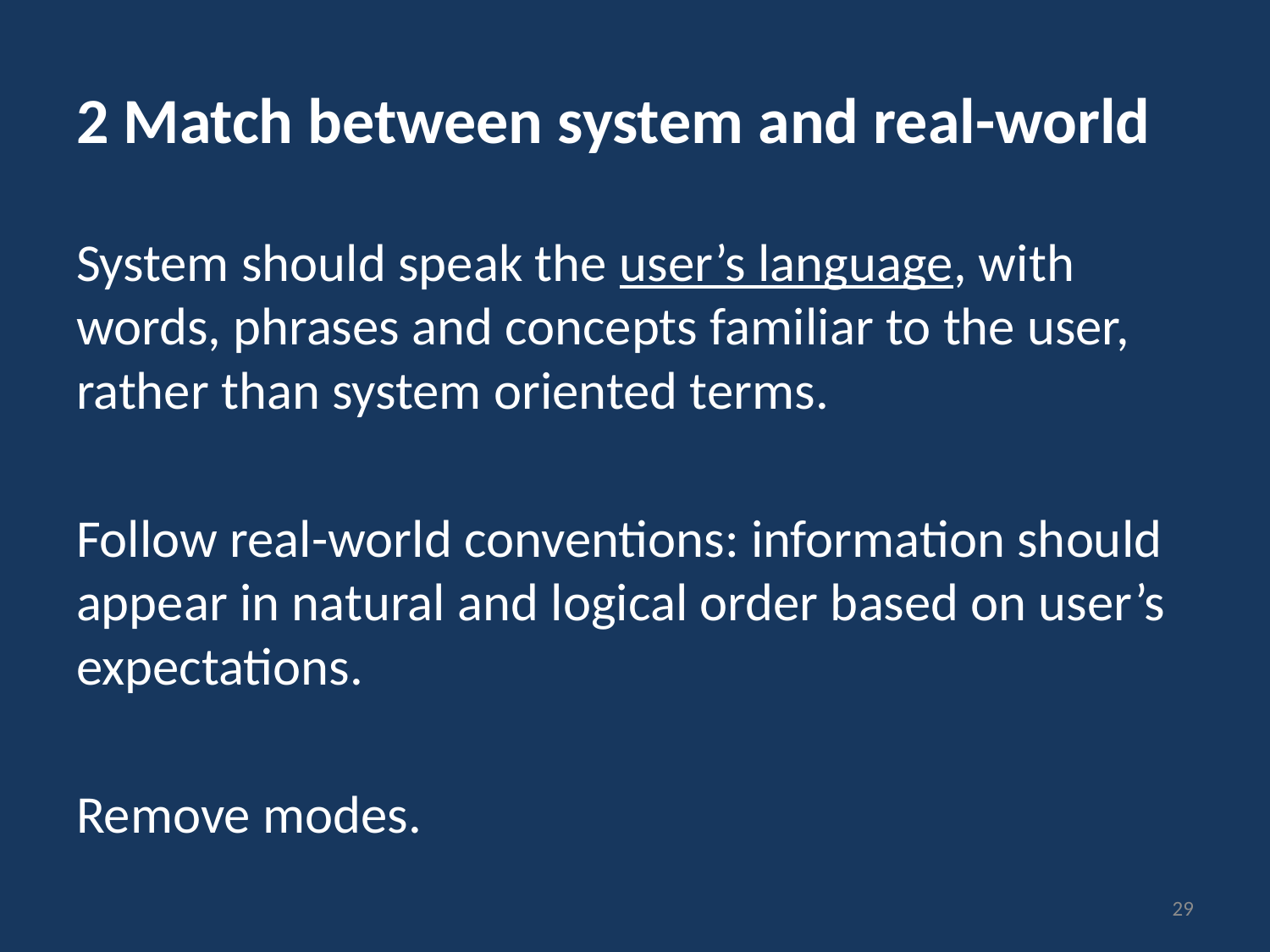

# 2 Match between system and real-world
System should speak the user’s language, with words, phrases and concepts familiar to the user, rather than system oriented terms.

Follow real-world conventions: information should appear in natural and logical order based on user’s expectations.

Remove modes.
29